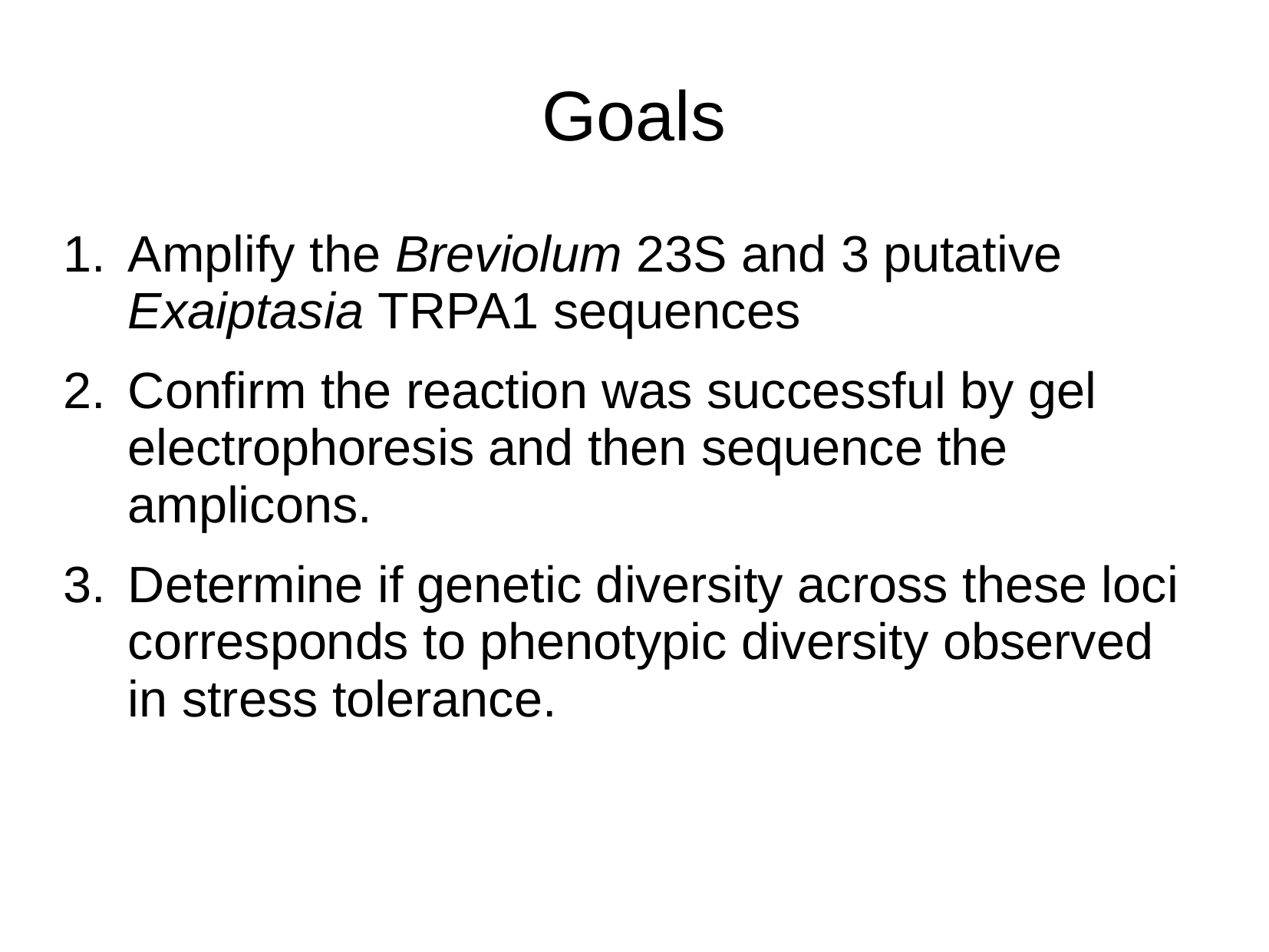

# Goals
Amplify the Breviolum 23S and 3 putative Exaiptasia TRPA1 sequences
Confirm the reaction was successful by gel electrophoresis and then sequence the amplicons.
Determine if genetic diversity across these loci corresponds to phenotypic diversity observed in stress tolerance.